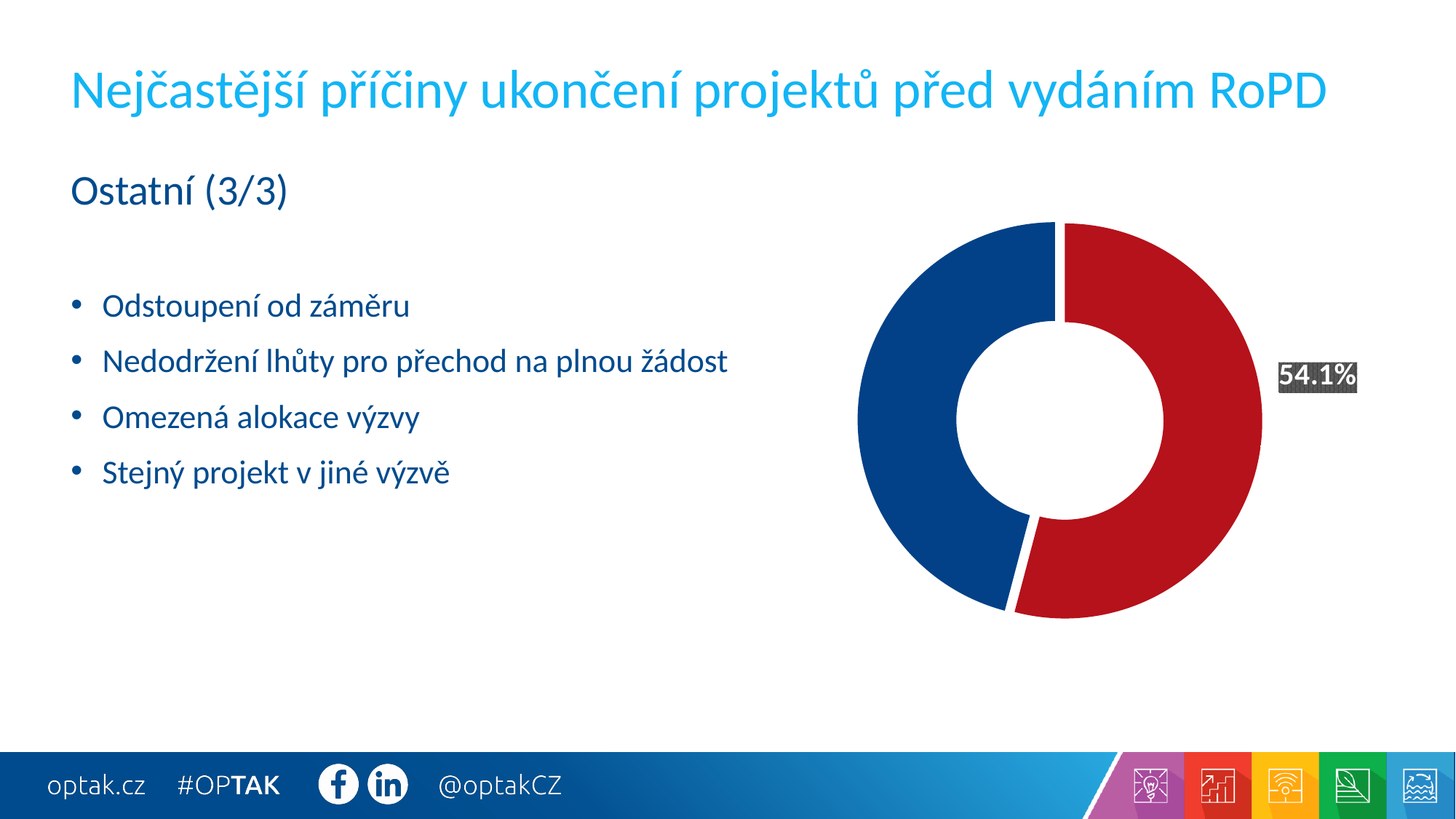

# Nejčastější příčiny ukončení projektů před vydáním RoPD
Ostatní (3/3)

Odstoupení od záměru
Nedodržení lhůty pro přechod na plnou žádost
Omezená alokace výzvy
Stejný projekt v jiné výzvě

### Chart

| Category |  |
|---|---|
| Ostatní | 0.541 |
| Ostatní | 0.45899999999999996 |